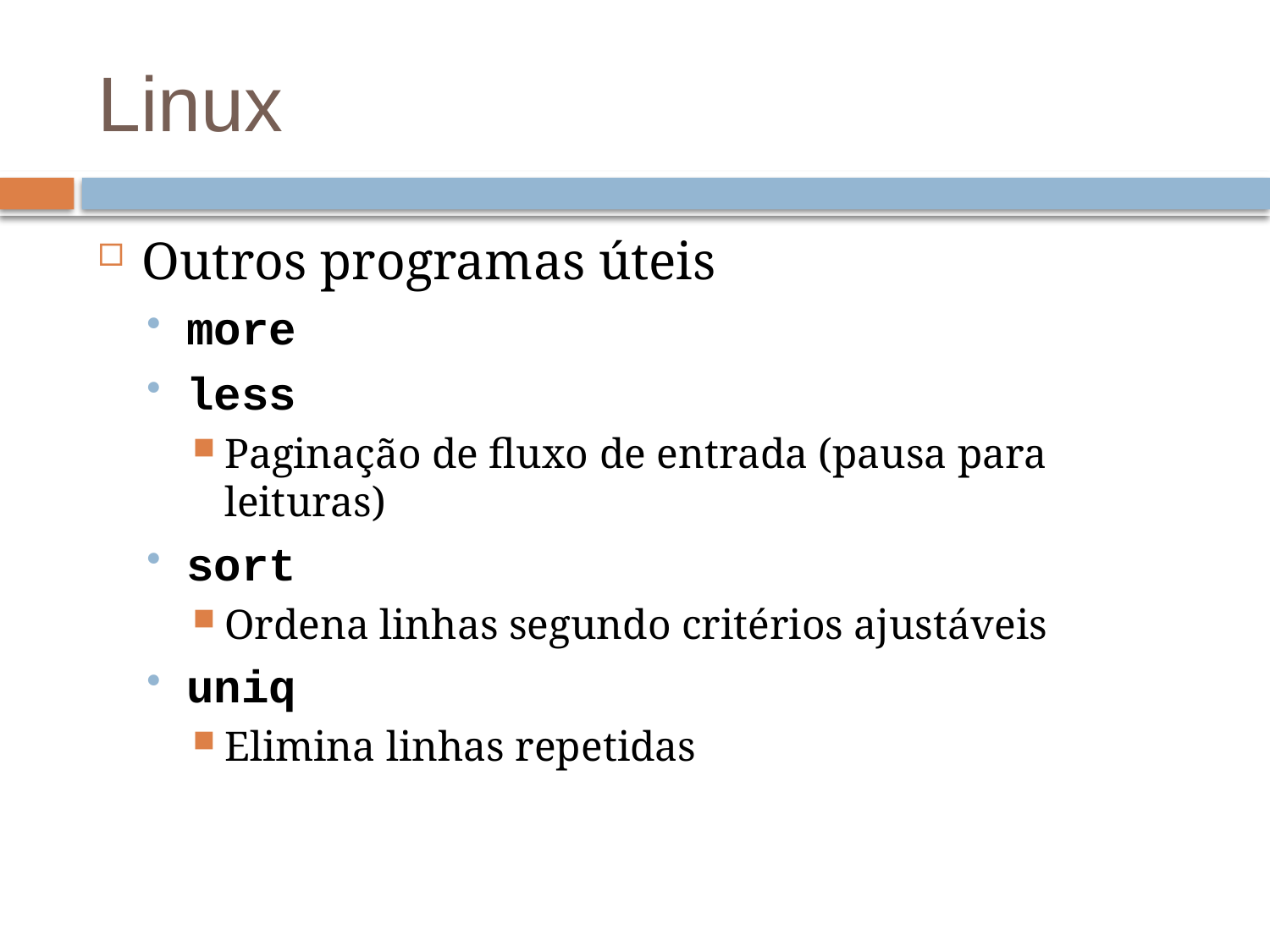

# Linux
Outros programas úteis
more
less
Paginação de fluxo de entrada (pausa para leituras)
sort
Ordena linhas segundo critérios ajustáveis
uniq
Elimina linhas repetidas